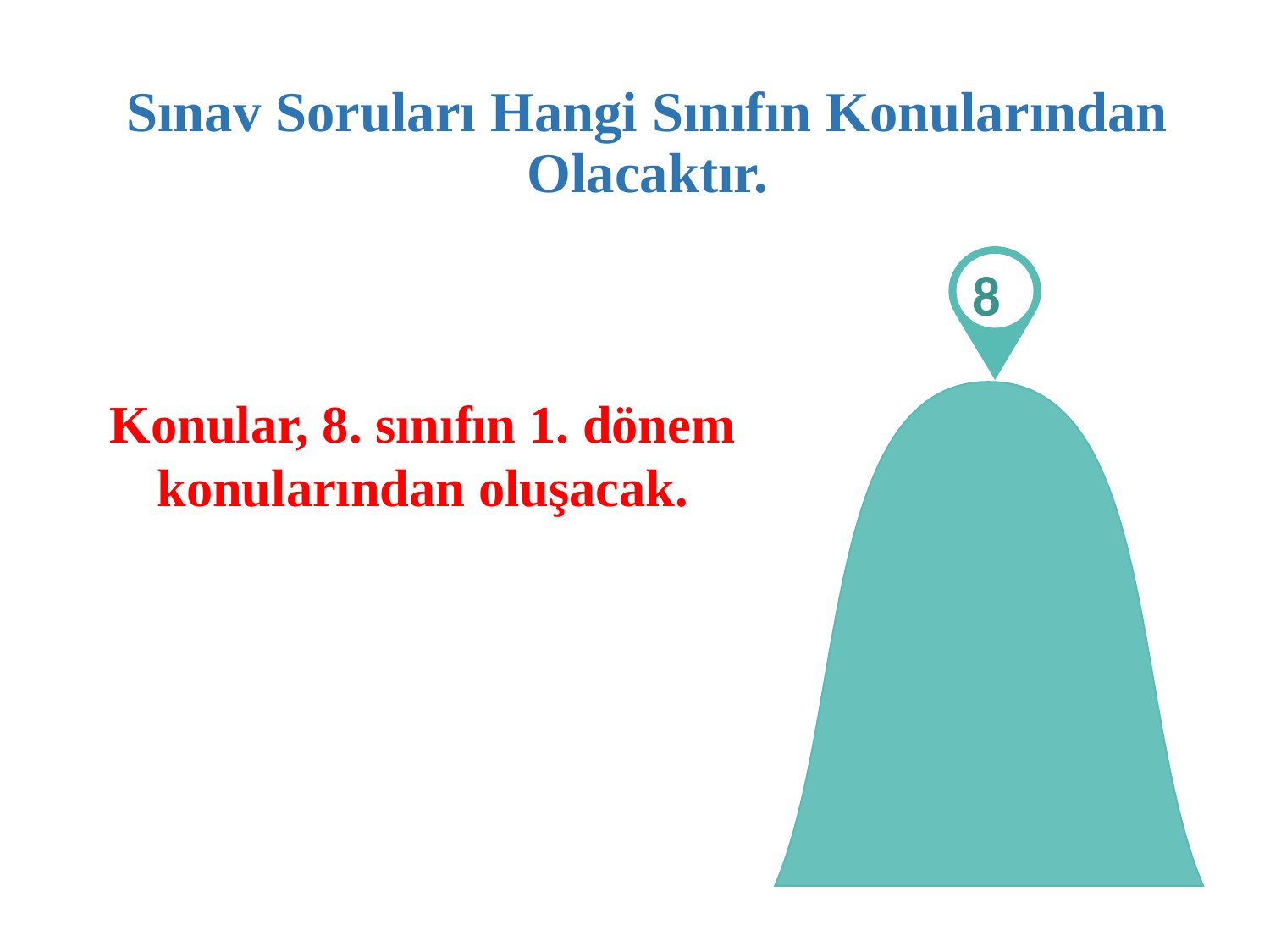

Sınav Soruları Hangi Sınıfın Konularından Olacaktır.

8

Konular, 8. sınıfın 1. dönem konularından oluşacak.